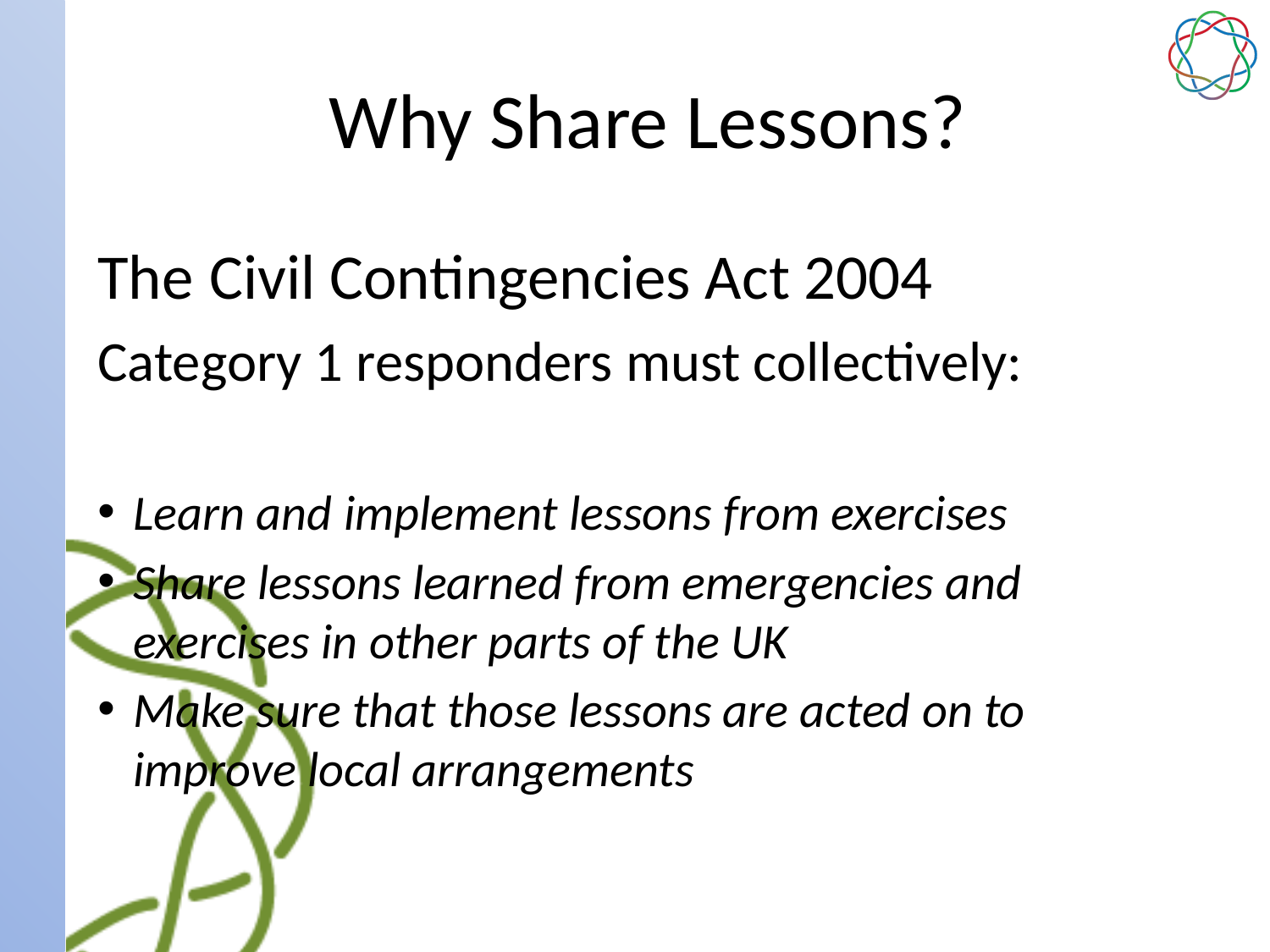

# Why Share Lessons?
The Civil Contingencies Act 2004
Category 1 responders must collectively:

Learn and implement lessons from exercises
Share lessons learned from emergencies and exercises in other parts of the UK
Make sure that those lessons are acted on to improve local arrangements

2